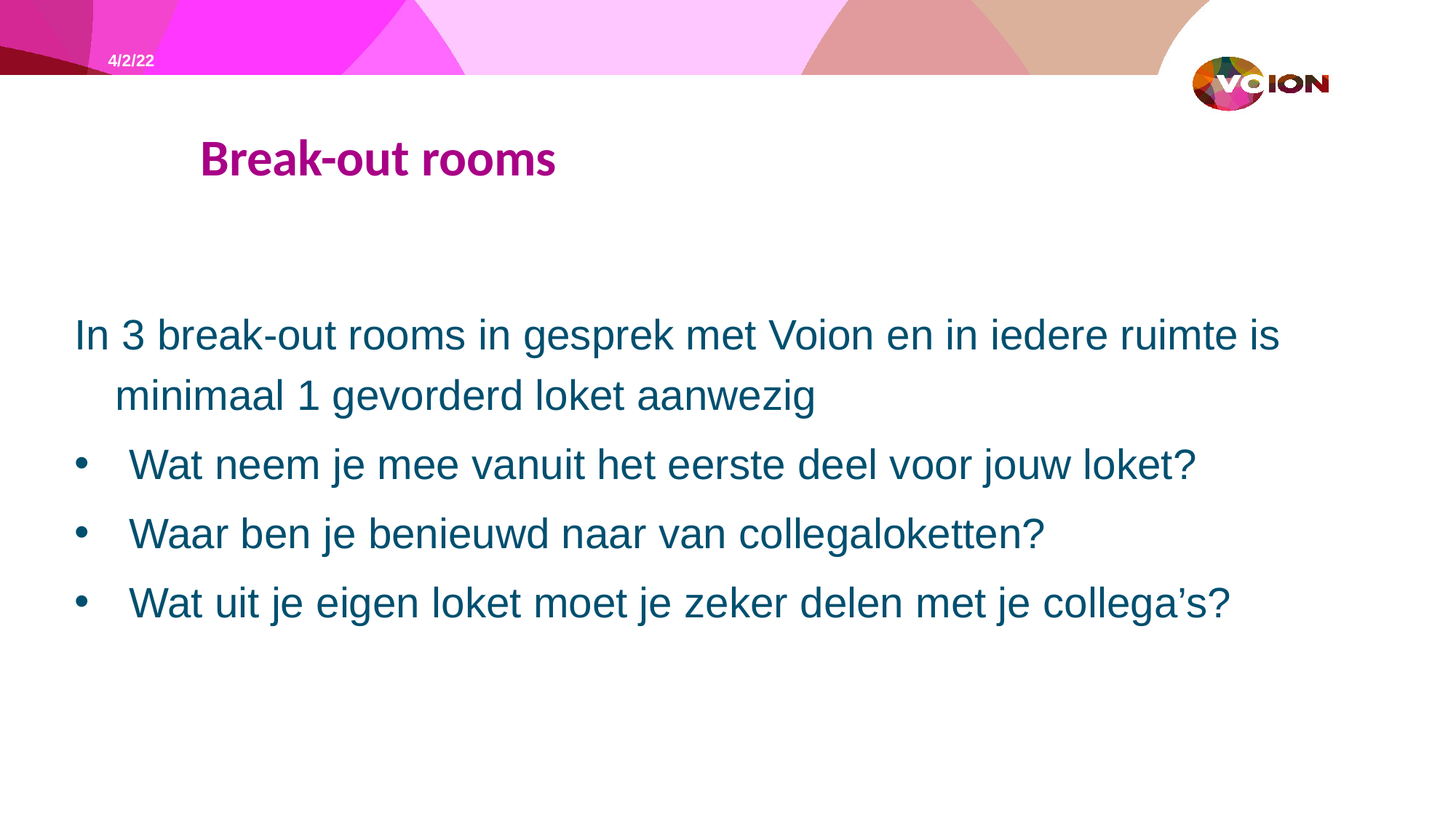

4/2/22
# Break-out rooms
In 3 break-out rooms in gesprek met Voion en in iedere ruimte is minimaal 1 gevorderd loket aanwezig
Wat neem je mee vanuit het eerste deel voor jouw loket?
Waar ben je benieuwd naar van collegaloketten?
Wat uit je eigen loket moet je zeker delen met je collega’s?